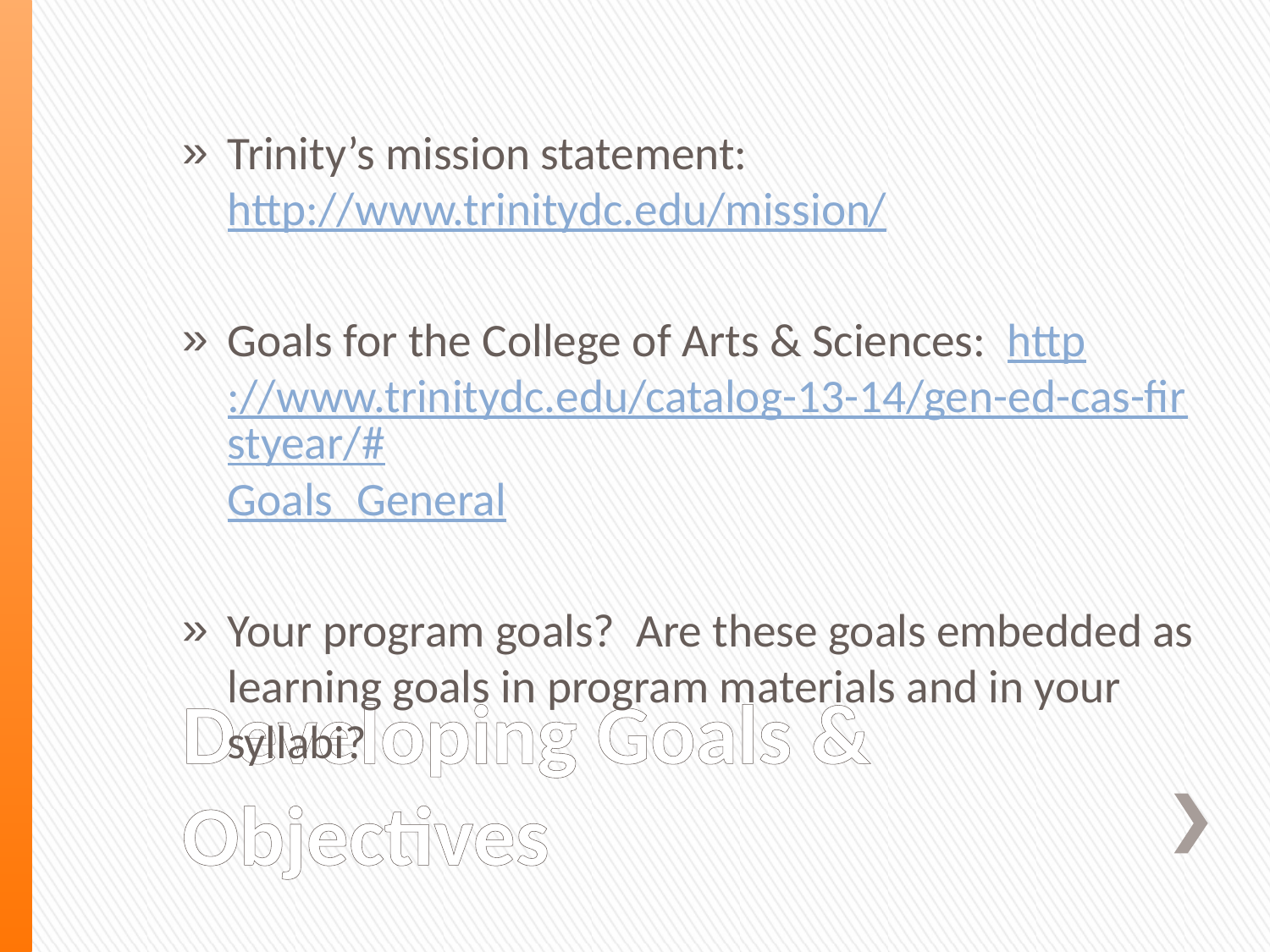

Trinity’s mission statement: http://www.trinitydc.edu/mission/

Goals for the College of Arts & Sciences:  http://www.trinitydc.edu/catalog-13-14/gen-ed-cas-firstyear/#Goals_General

Your program goals?  Are these goals embedded as learning goals in program materials and in your syllabi?

# Developing Goals & Objectives